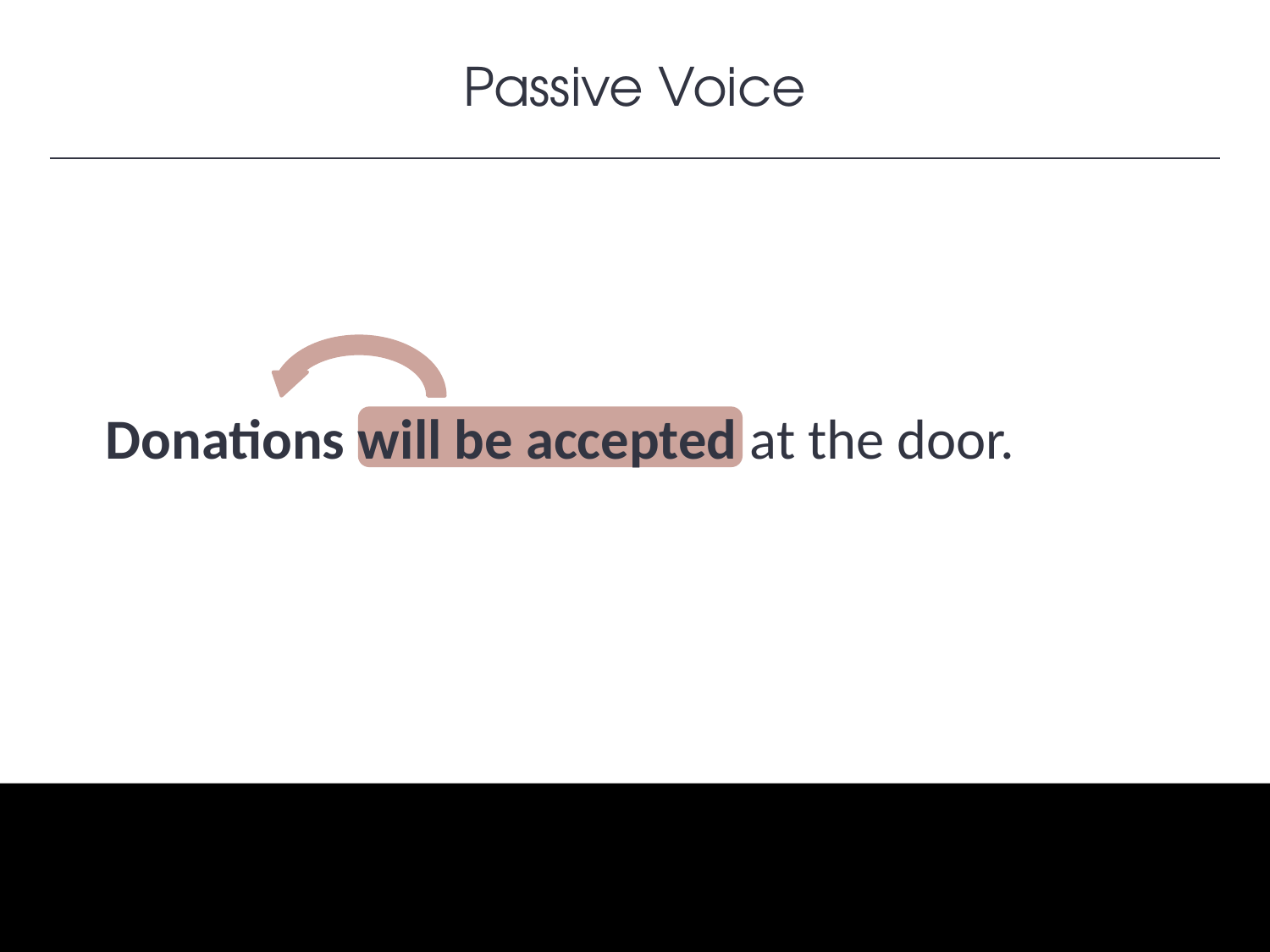

Passive Voice
HAWKES LEARNING

Donations will be accepted at the door.